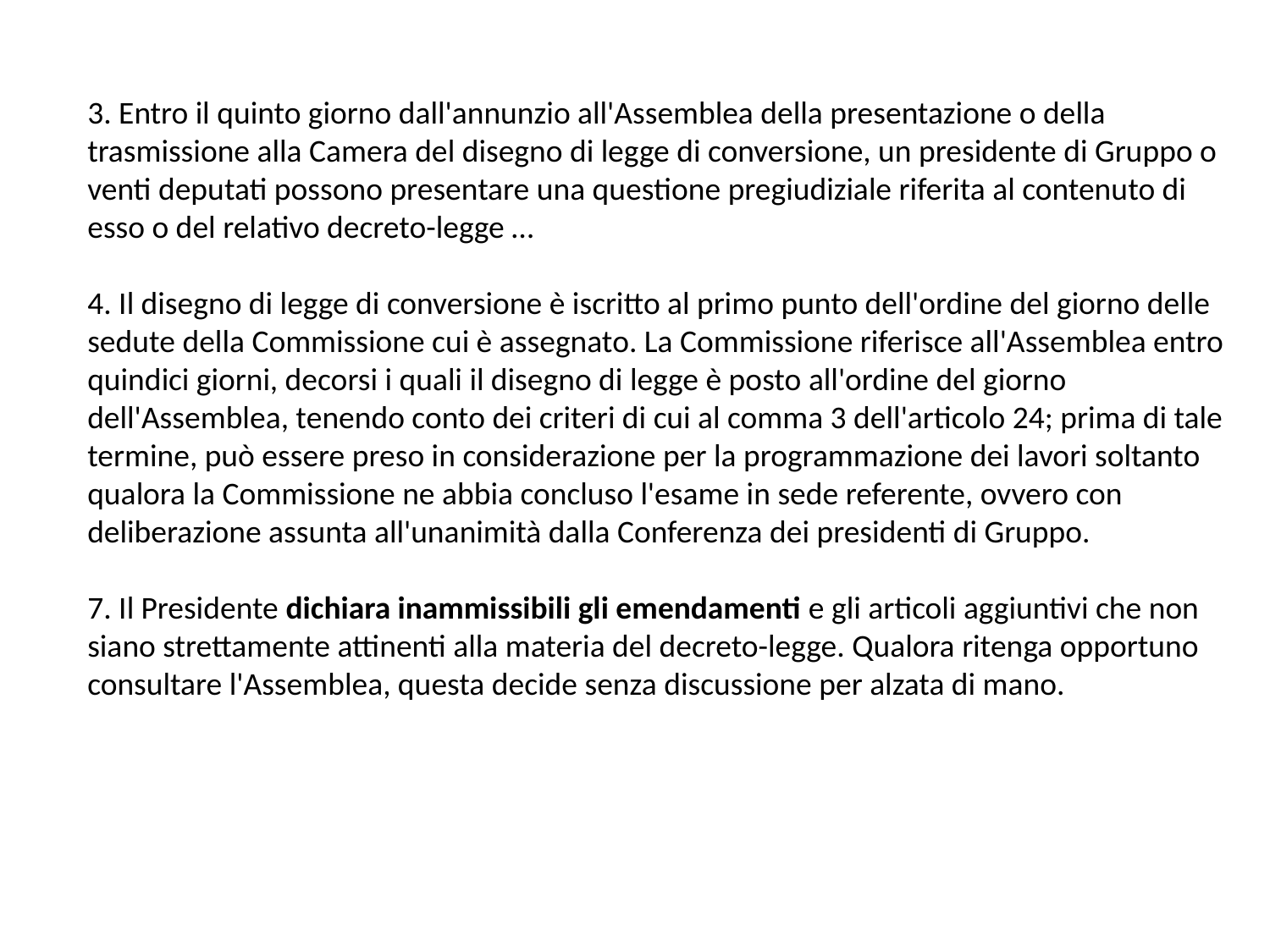

3. Entro il quinto giorno dall'annunzio all'Assemblea della presentazione o della trasmissione alla Camera del disegno di legge di conversione, un presidente di Gruppo o venti deputati possono presentare una questione pregiudiziale riferita al contenuto di esso o del relativo decreto-legge …
4. Il disegno di legge di conversione è iscritto al primo punto dell'ordine del giorno delle sedute della Commissione cui è assegnato. La Commissione riferisce all'Assemblea entro quindici giorni, decorsi i quali il disegno di legge è posto all'ordine del giorno dell'Assemblea, tenendo conto dei criteri di cui al comma 3 dell'articolo 24; prima di tale termine, può essere preso in considerazione per la programmazione dei lavori soltanto qualora la Commissione ne abbia concluso l'esame in sede referente, ovvero con deliberazione assunta all'unanimità dalla Conferenza dei presidenti di Gruppo.
7. Il Presidente dichiara inammissibili gli emendamenti e gli articoli aggiuntivi che non siano strettamente attinenti alla materia del decreto-legge. Qualora ritenga opportuno consultare l'Assemblea, questa decide senza discussione per alzata di mano.